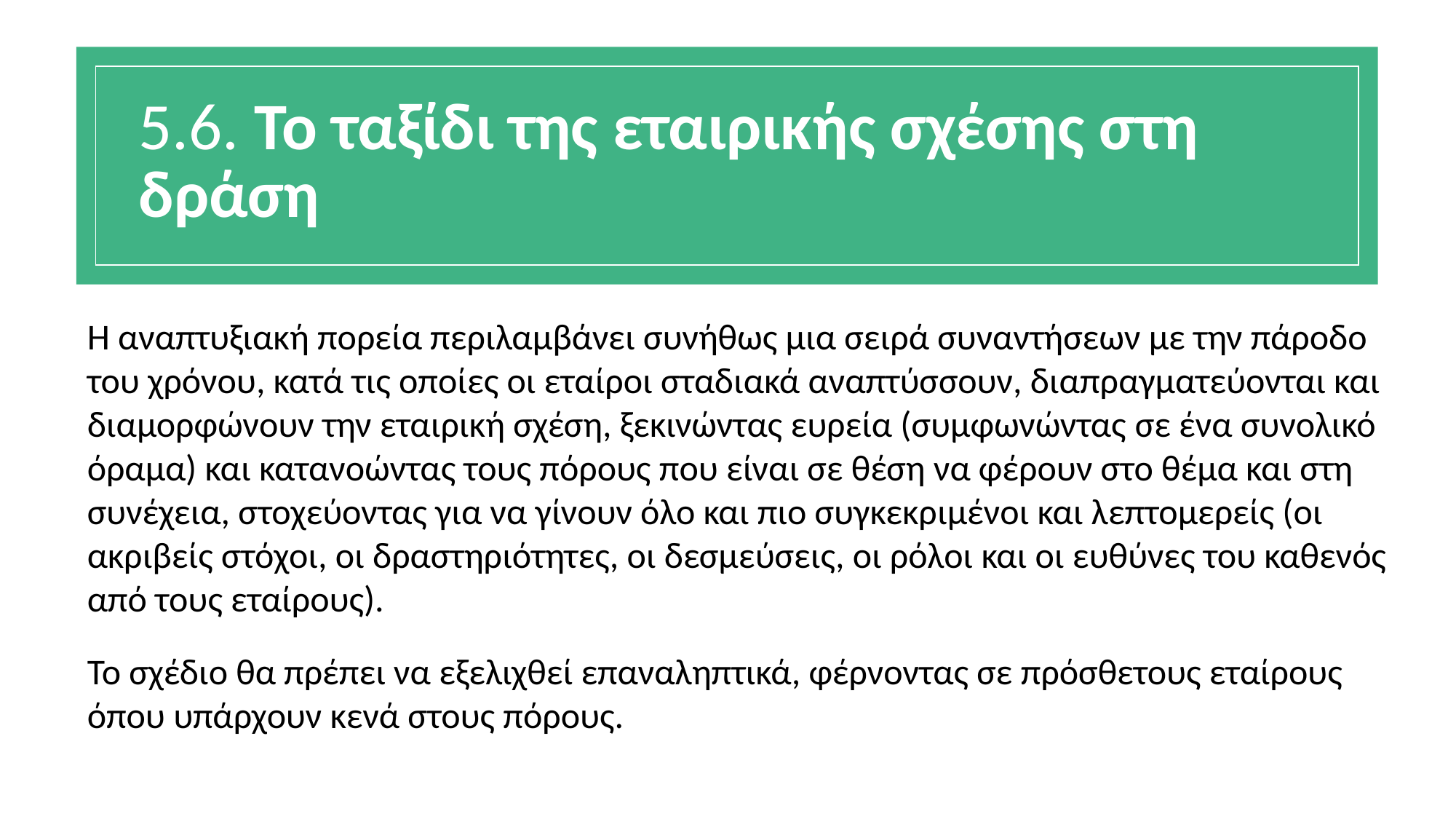

# 5.6. Το ταξίδι της εταιρικής σχέσης στη δράση
Η αναπτυξιακή πορεία περιλαμβάνει συνήθως μια σειρά συναντήσεων με την πάροδο του χρόνου, κατά τις οποίες οι εταίροι σταδιακά αναπτύσσουν, διαπραγματεύονται και διαμορφώνουν την εταιρική σχέση, ξεκινώντας ευρεία (συμφωνώντας σε ένα συνολικό όραμα) και κατανοώντας τους πόρους που είναι σε θέση να φέρουν στο θέμα και στη συνέχεια, στοχεύοντας για να γίνουν όλο και πιο συγκεκριμένοι και λεπτομερείς (οι ακριβείς στόχοι, οι δραστηριότητες, οι δεσμεύσεις, οι ρόλοι και οι ευθύνες του καθενός από τους εταίρους).

Το σχέδιο θα πρέπει να εξελιχθεί επαναληπτικά, φέρνοντας σε πρόσθετους εταίρους όπου υπάρχουν κενά στους πόρους.